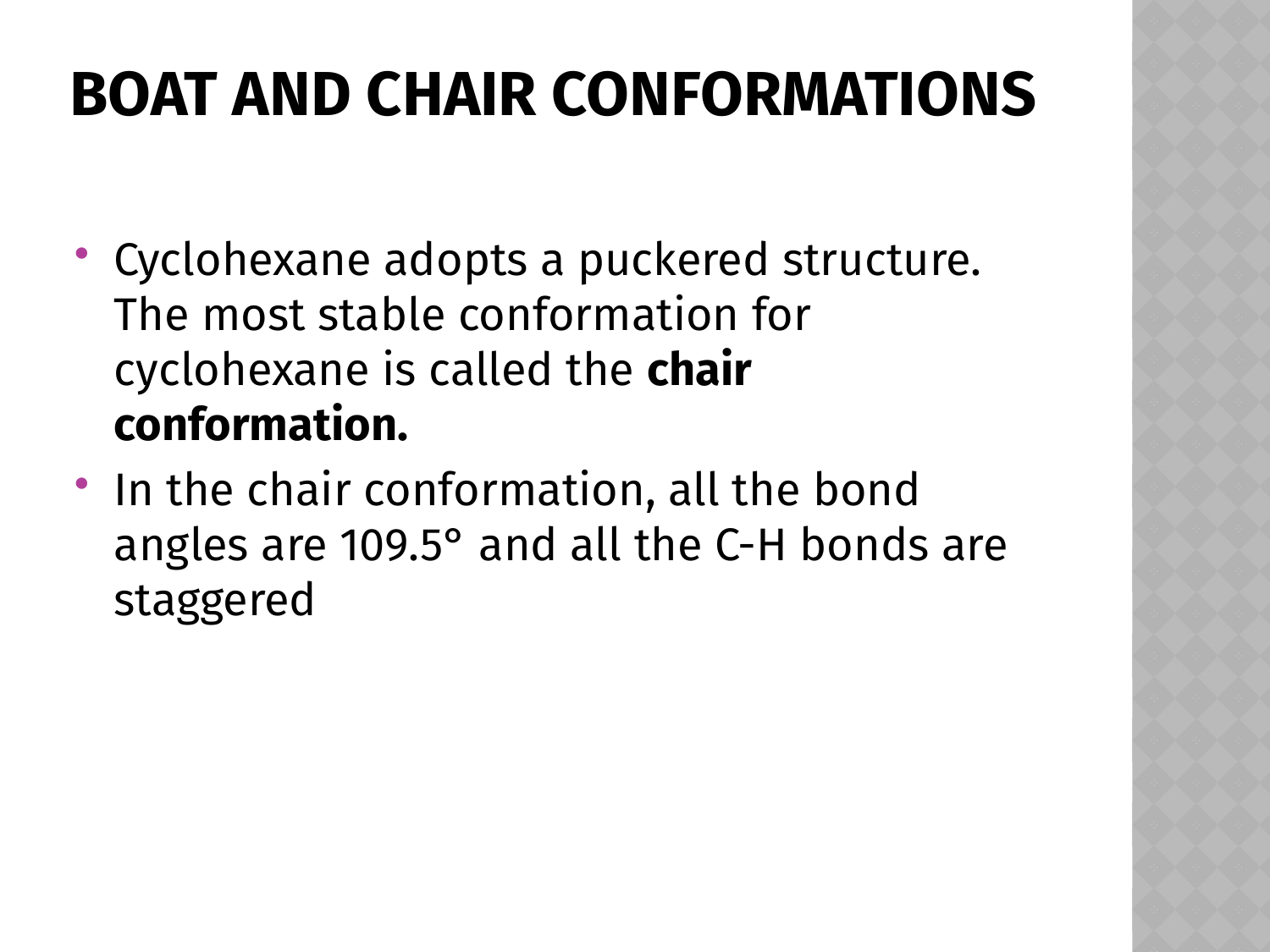

# Boat and Chair Conformations
Cyclohexane adopts a puckered structure. The most stable conformation for cyclohexane is called the chair conformation.
In the chair conformation, all the bond angles are 109.5° and all the C-H bonds are staggered